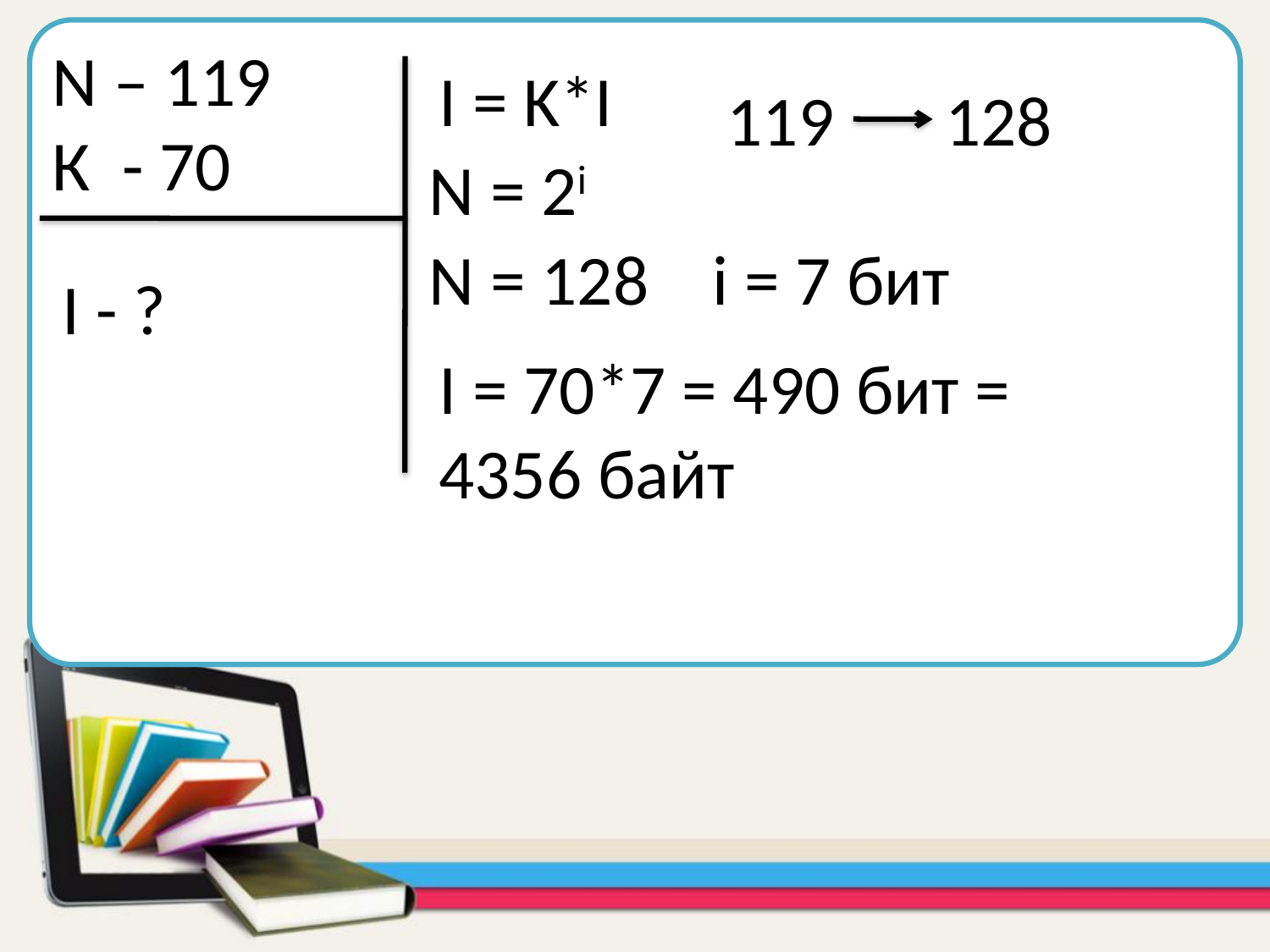

N – 119
К  - 70
I = K*I
119       128
N = 2i
N = 128    i = 7 бит
I - ?
I = 70*7 = 490 бит =
4356 байт